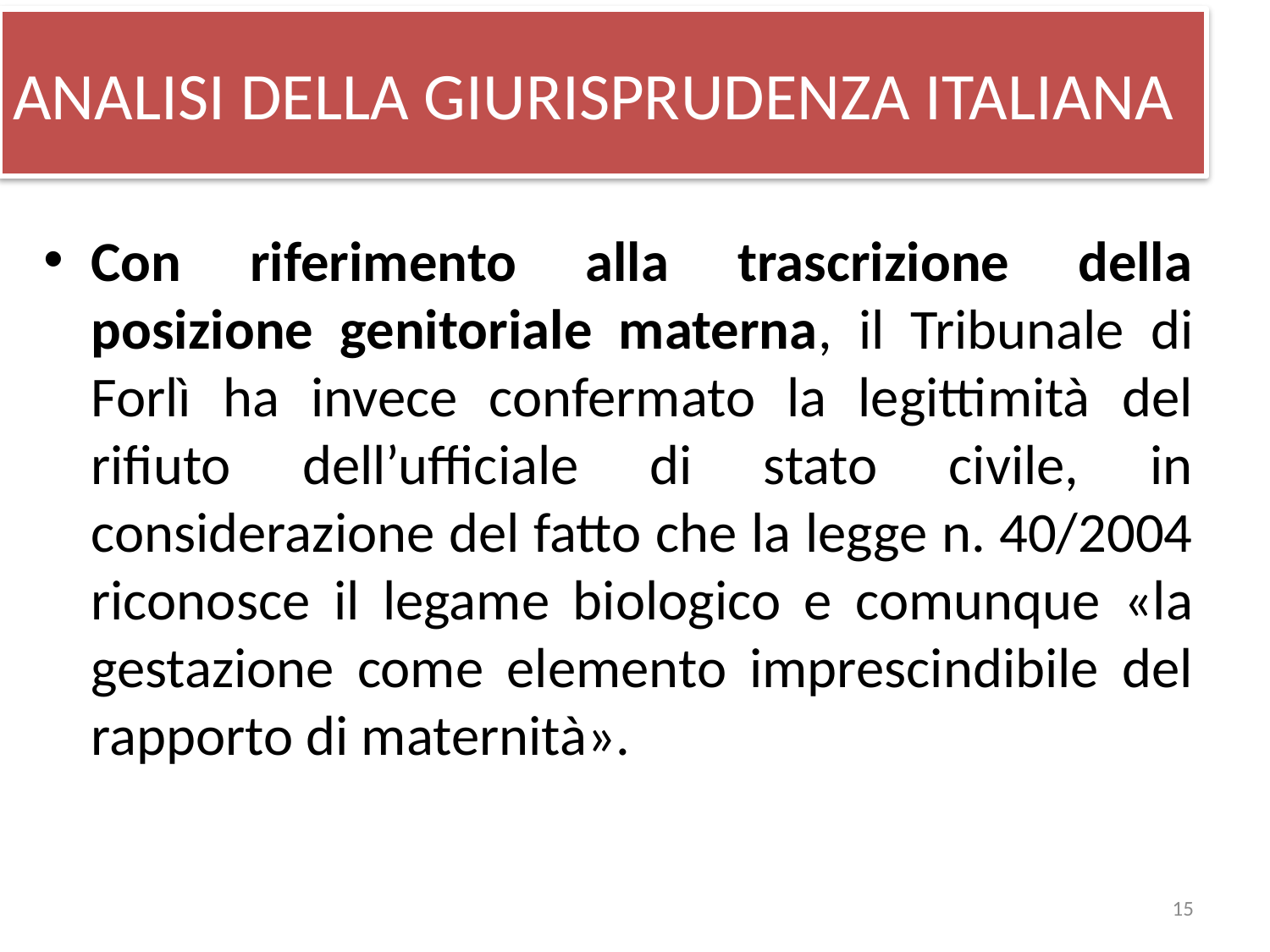

# ANALISI DELLA GIURISPRUDENZA ITALIANA
Con riferimento alla trascrizione della posizione genitoriale materna, il Tribunale di Forlì ha invece confermato la legittimità del rifiuto dell’ufficiale di stato civile, in considerazione del fatto che la legge n. 40/2004 riconosce il legame biologico e comunque «la gestazione come elemento imprescindibile del rapporto di maternità».
15